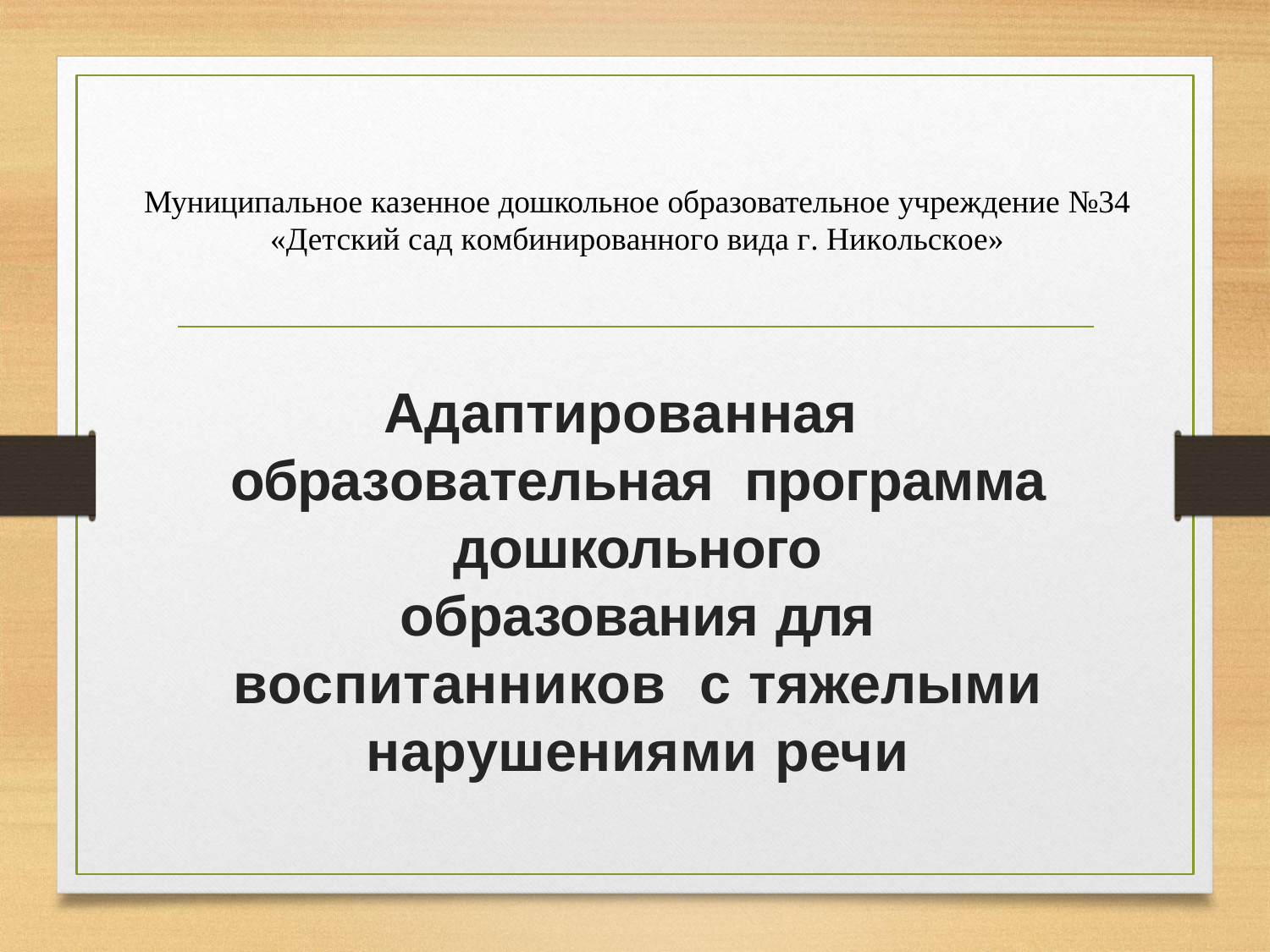

Муниципальное казенное дошкольное образовательное учреждение №34
«Детский сад комбинированного вида г. Никольское»

Адаптированная	образовательная  программа дошкольного
образования для воспитанников  с тяжелыми нарушениями речи